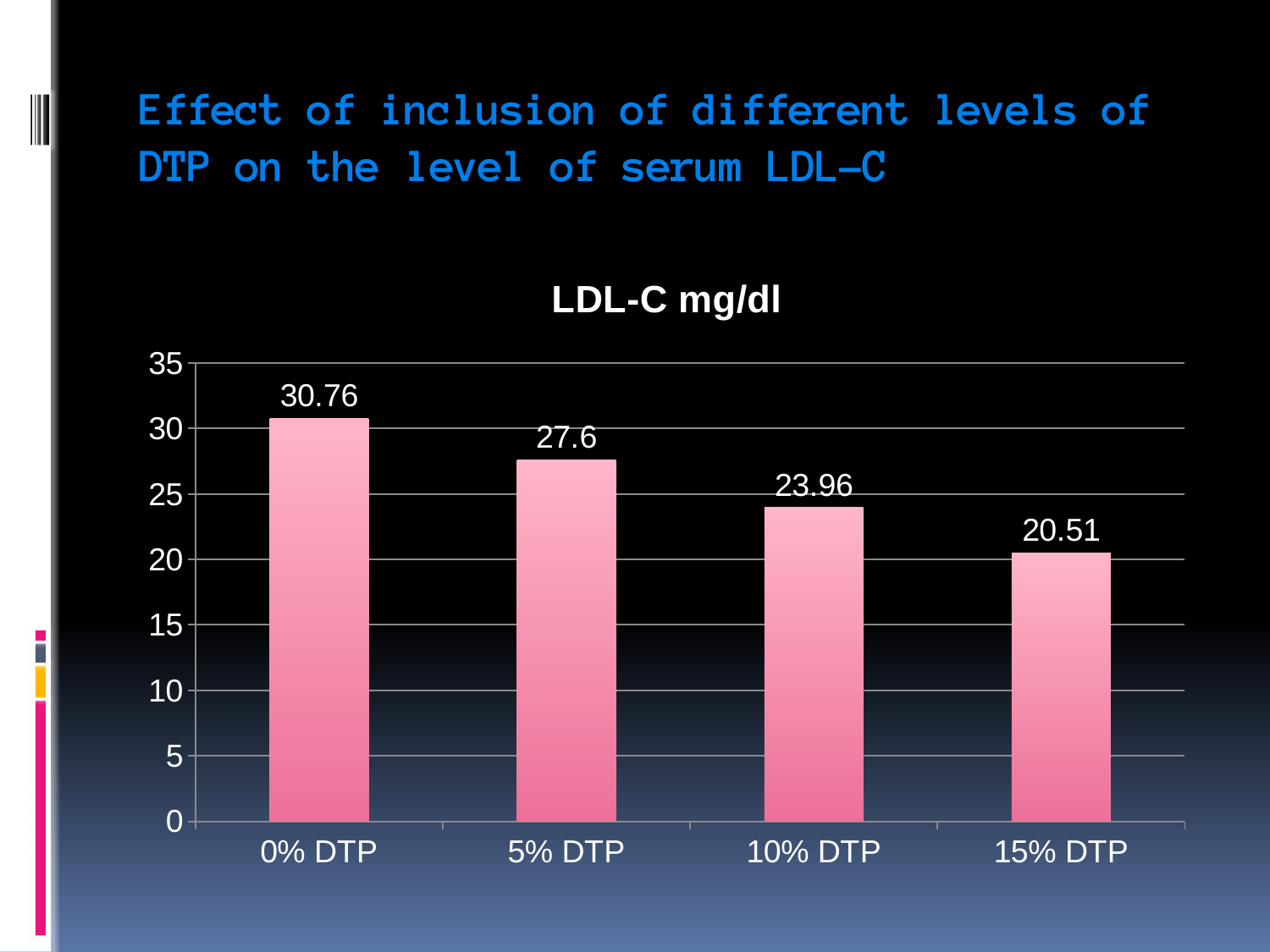

# Effect of inclusion of different levels of DTP on the level of serum LDL-C

### Chart: LDL-C mg/dl

| Category | LDL-C |
|---|---|
| 0% DTP | 30.759999999999987 |
| 5% DTP | 27.6 |
| 10% DTP | 23.959999999999987 |
| 15% DTP | 20.51 |